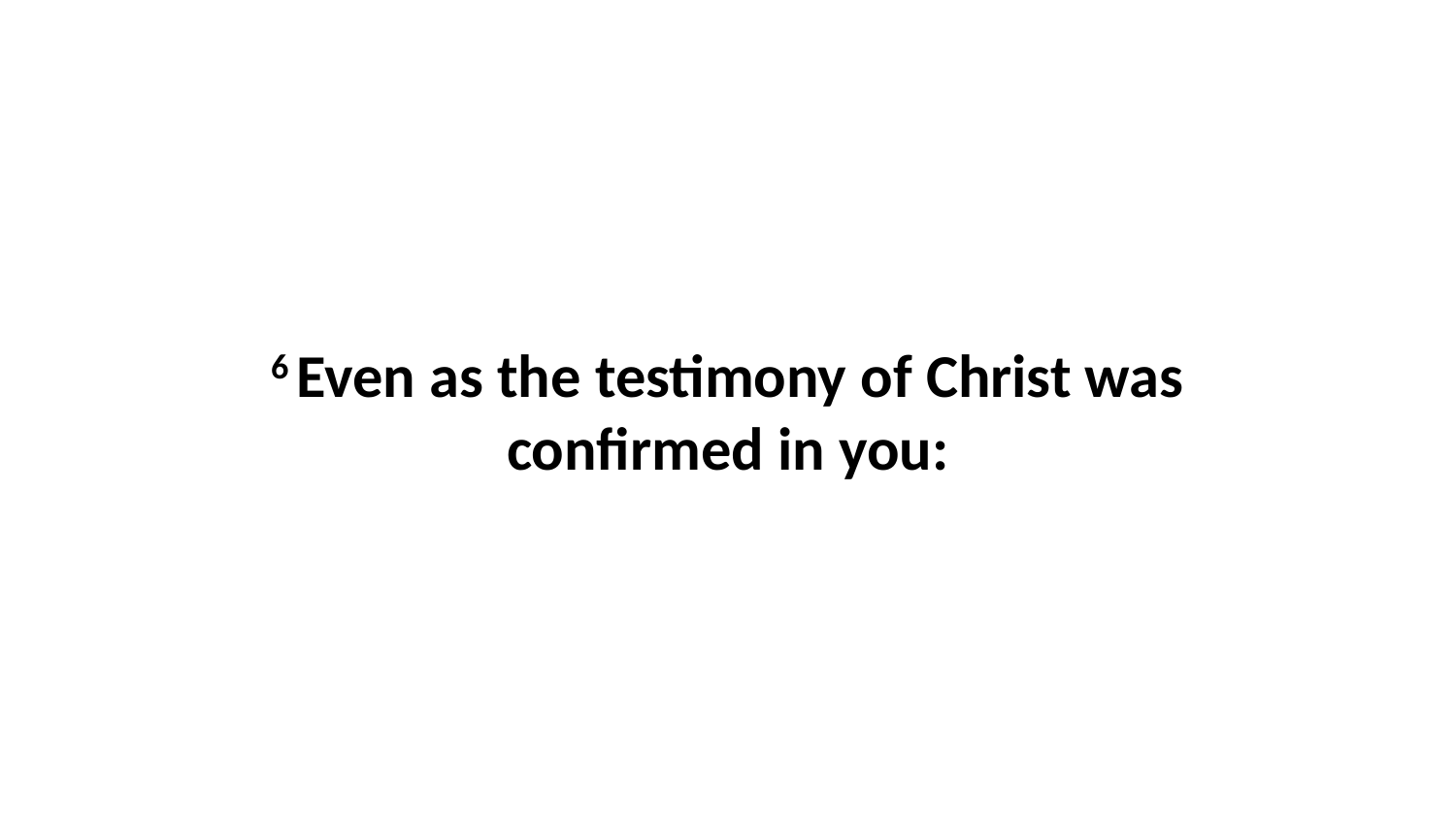

6 Even as the testimony of Christ was confirmed in you: